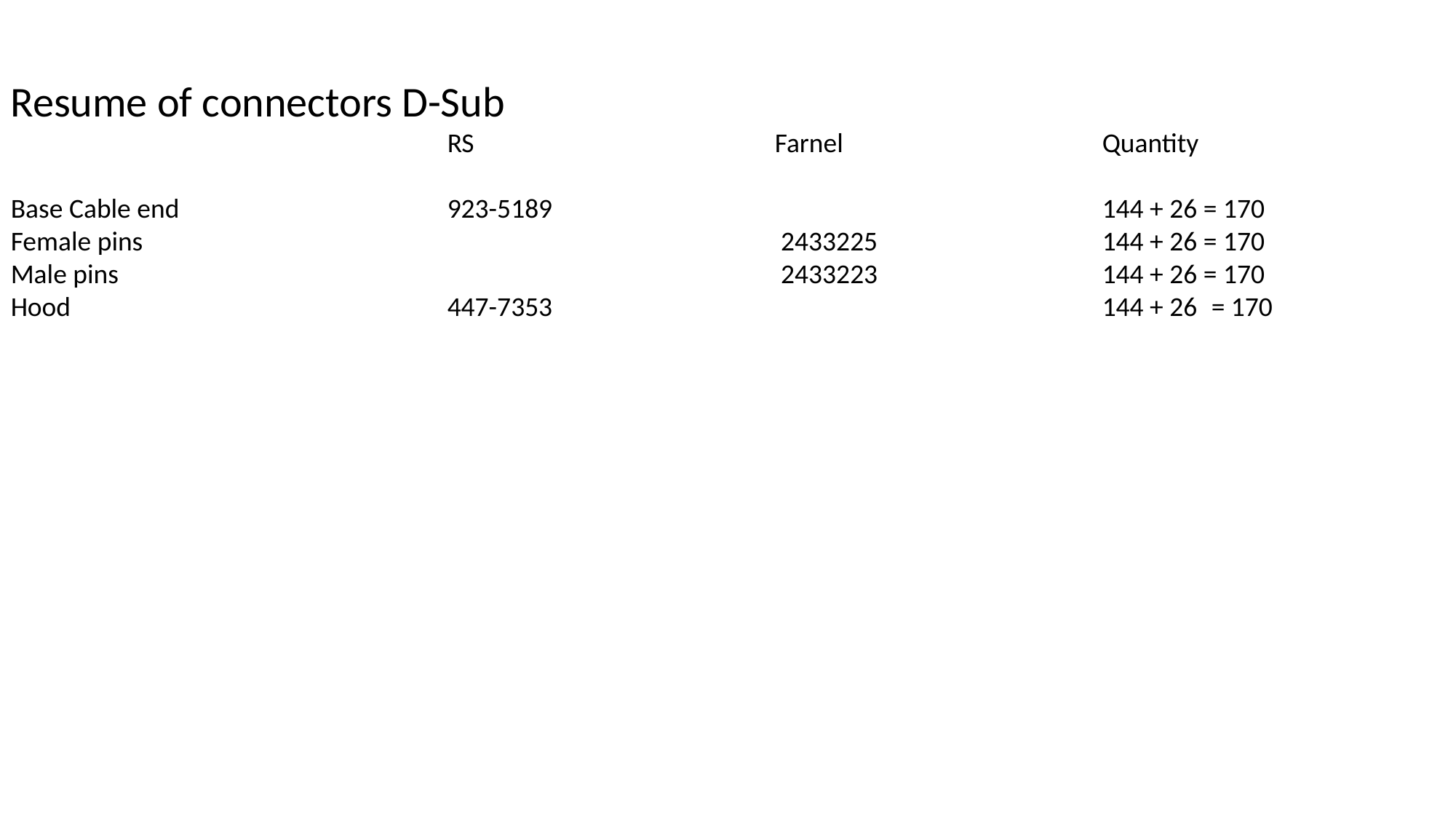

Resume of connectors D-Sub
				RS			Farnel			Quantity

Base Cable end			923-5189						144 + 26 = 170
Female pins						 2433225 		144 + 26 = 170
Male pins							 2433223			144 + 26 = 170
Hood				447-7353						144 + 26	= 170